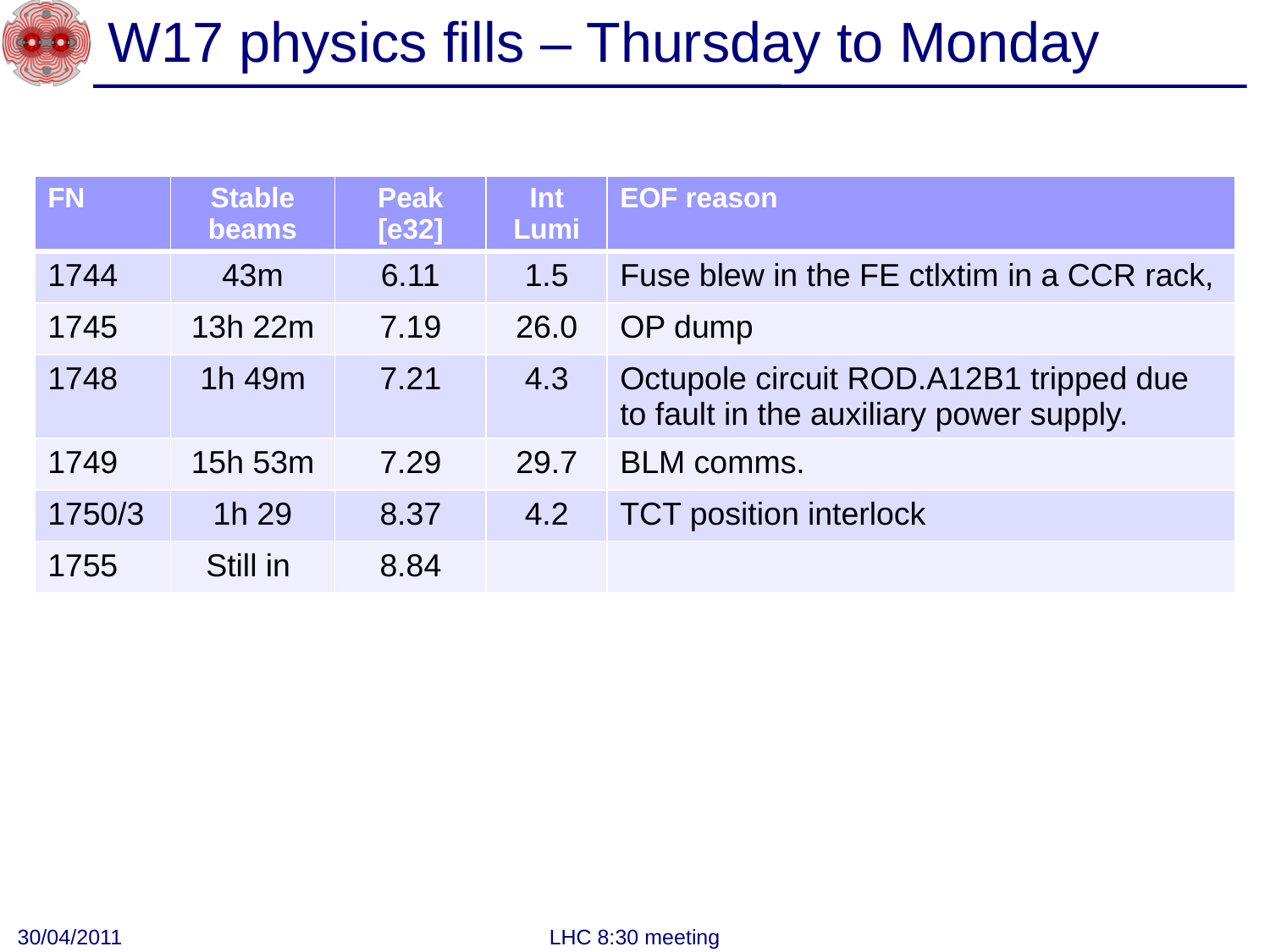

# W17 physics fills – Thursday to Monday
| FN | Stable beams | Peak [e32] | Int Lumi | EOF reason |
| --- | --- | --- | --- | --- |
| 1744 | 43m | 6.11 | 1.5 | Fuse blew in the FE ctlxtim in a CCR rack, |
| 1745 | 13h 22m | 7.19 | 26.0 | OP dump |
| 1748 | 1h 49m | 7.21 | 4.3 | Octupole circuit ROD.A12B1 tripped due to fault in the auxiliary power supply. |
| 1749 | 15h 53m | 7.29 | 29.7 | BLM comms. |
| 1750/3 | 1h 29 | 8.37 | 4.2 | TCT position interlock |
| 1755 | Still in | 8.84 |  |  |
30/04/2011
LHC 8:30 meeting